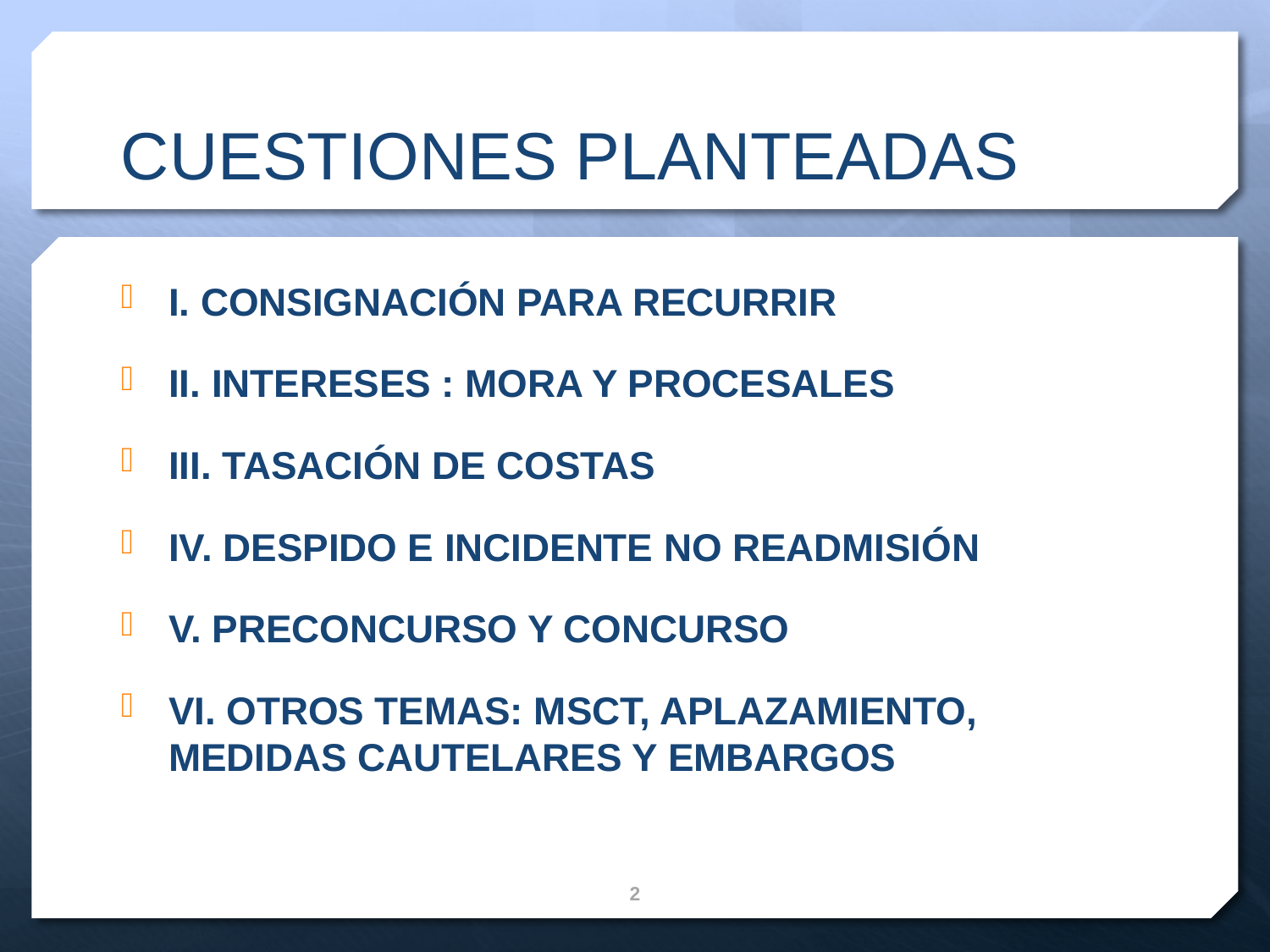

# CUESTIONES PLANTEADAS
I. CONSIGNACIÓN PARA RECURRIR
II. INTERESES : MORA Y PROCESALES
III. TASACIÓN DE COSTAS
IV. DESPIDO E INCIDENTE NO READMISIÓN
V. PRECONCURSO Y CONCURSO
VI. OTROS TEMAS: MSCT, APLAZAMIENTO, MEDIDAS CAUTELARES Y EMBARGOS
2